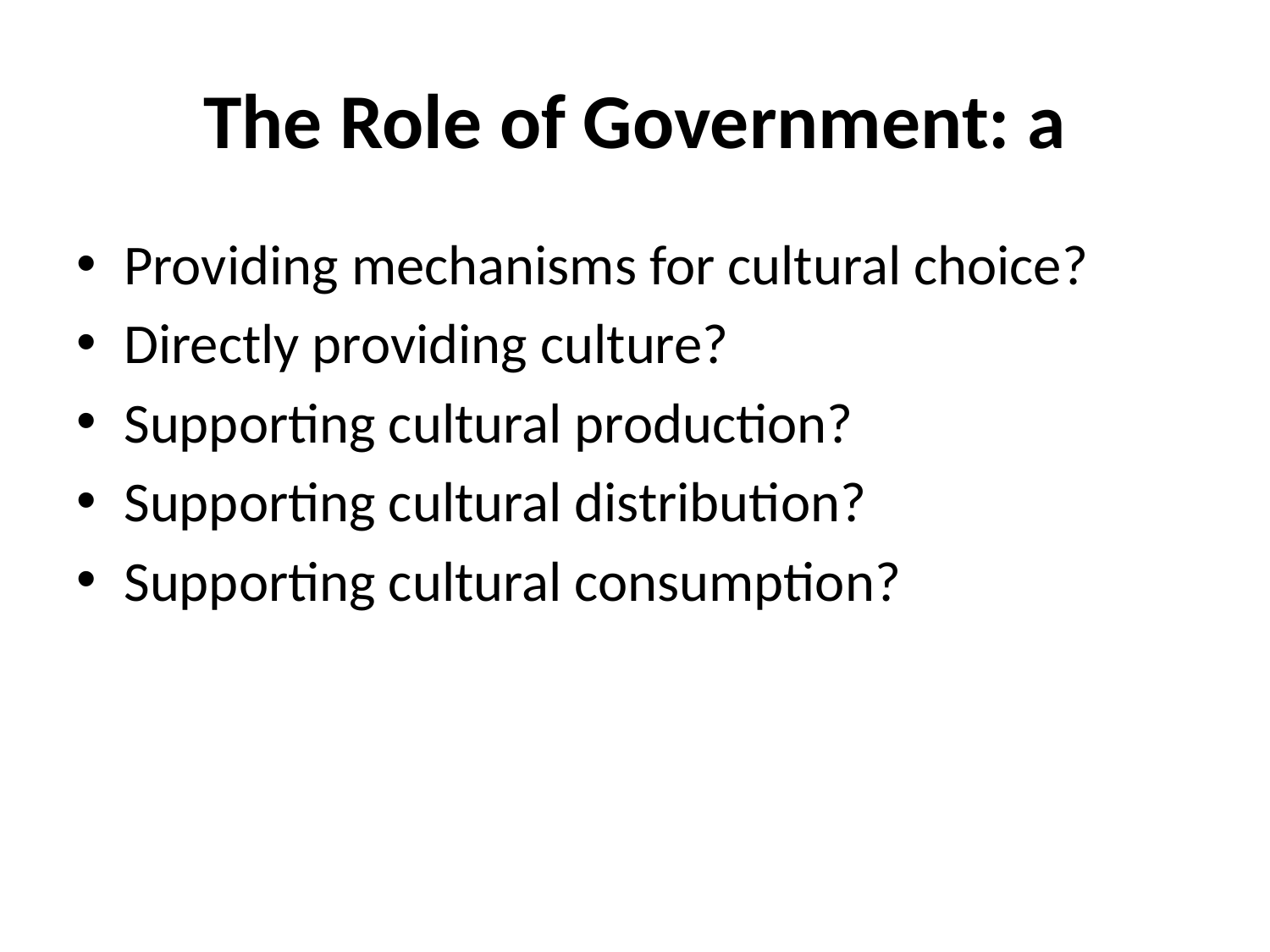

# The Role of Government: a
Providing mechanisms for cultural choice?
Directly providing culture?
Supporting cultural production?
Supporting cultural distribution?
Supporting cultural consumption?